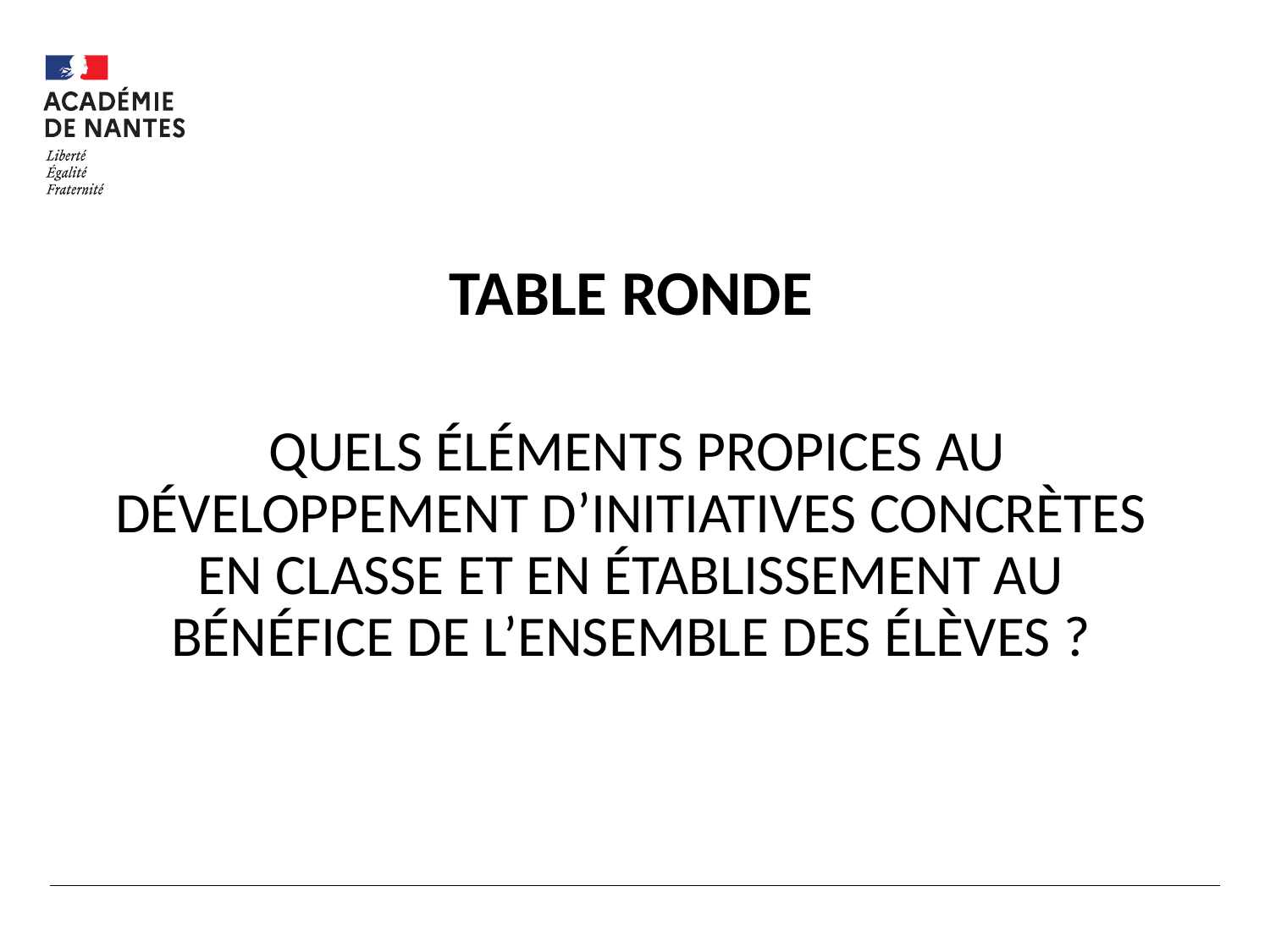

#
Table ronde

 Quels éléments propices au développement d’initiatives concrètes en classe et en établissement au bénéfice de l’ensemble des élèves ?